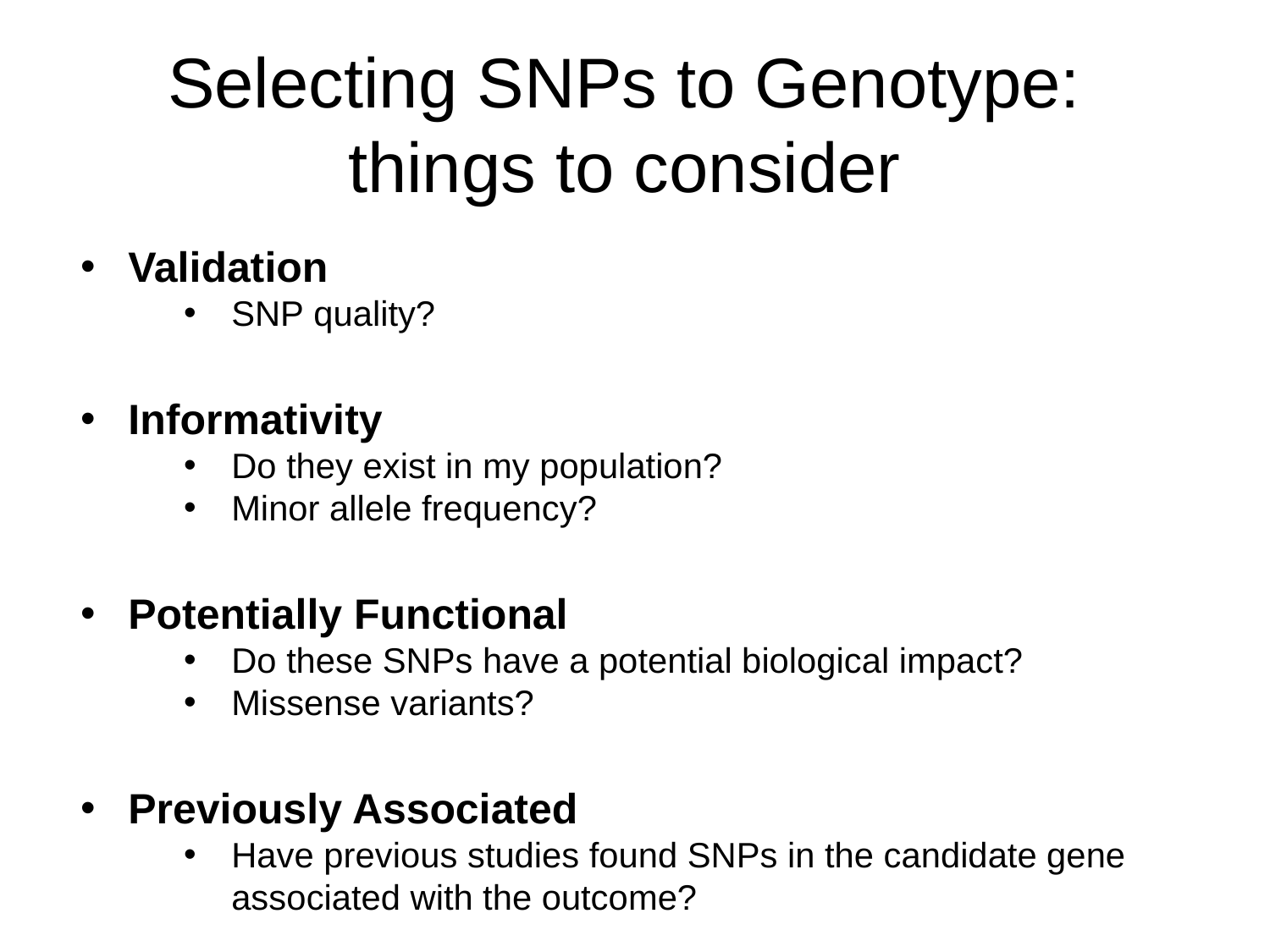

Selecting SNPs to Genotype:
things to consider
Validation
SNP quality?

Informativity
Do they exist in my population?
Minor allele frequency?

Potentially Functional
Do these SNPs have a potential biological impact?
Missense variants?

Previously Associated
Have previous studies found SNPs in the candidate gene associated with the outcome?